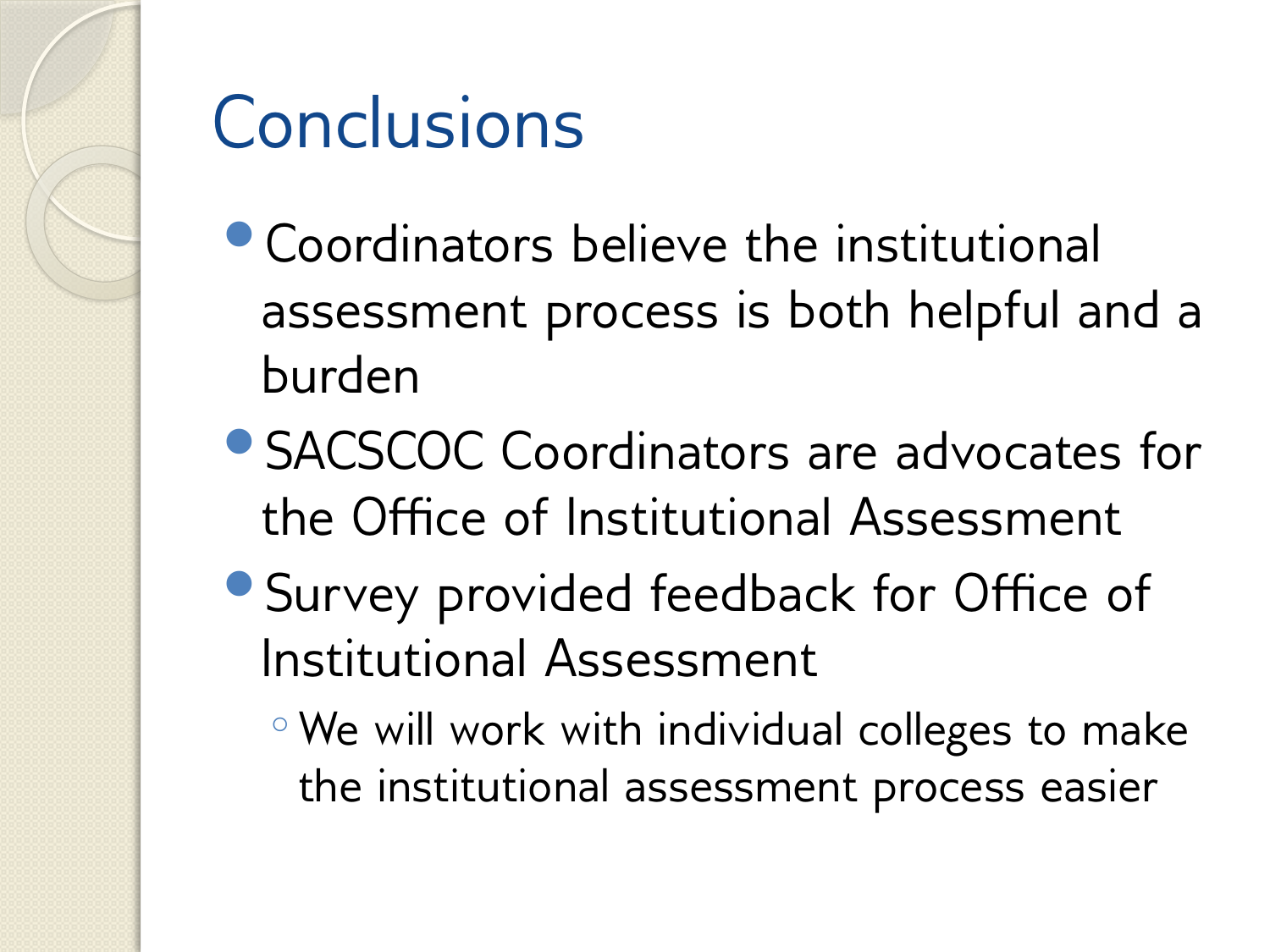

# Conclusions
Coordinators believe the institutional assessment process is both helpful and a burden
SACSCOC Coordinators are advocates for the Office of Institutional Assessment
Survey provided feedback for Office of Institutional Assessment
We will work with individual colleges to make the institutional assessment process easier